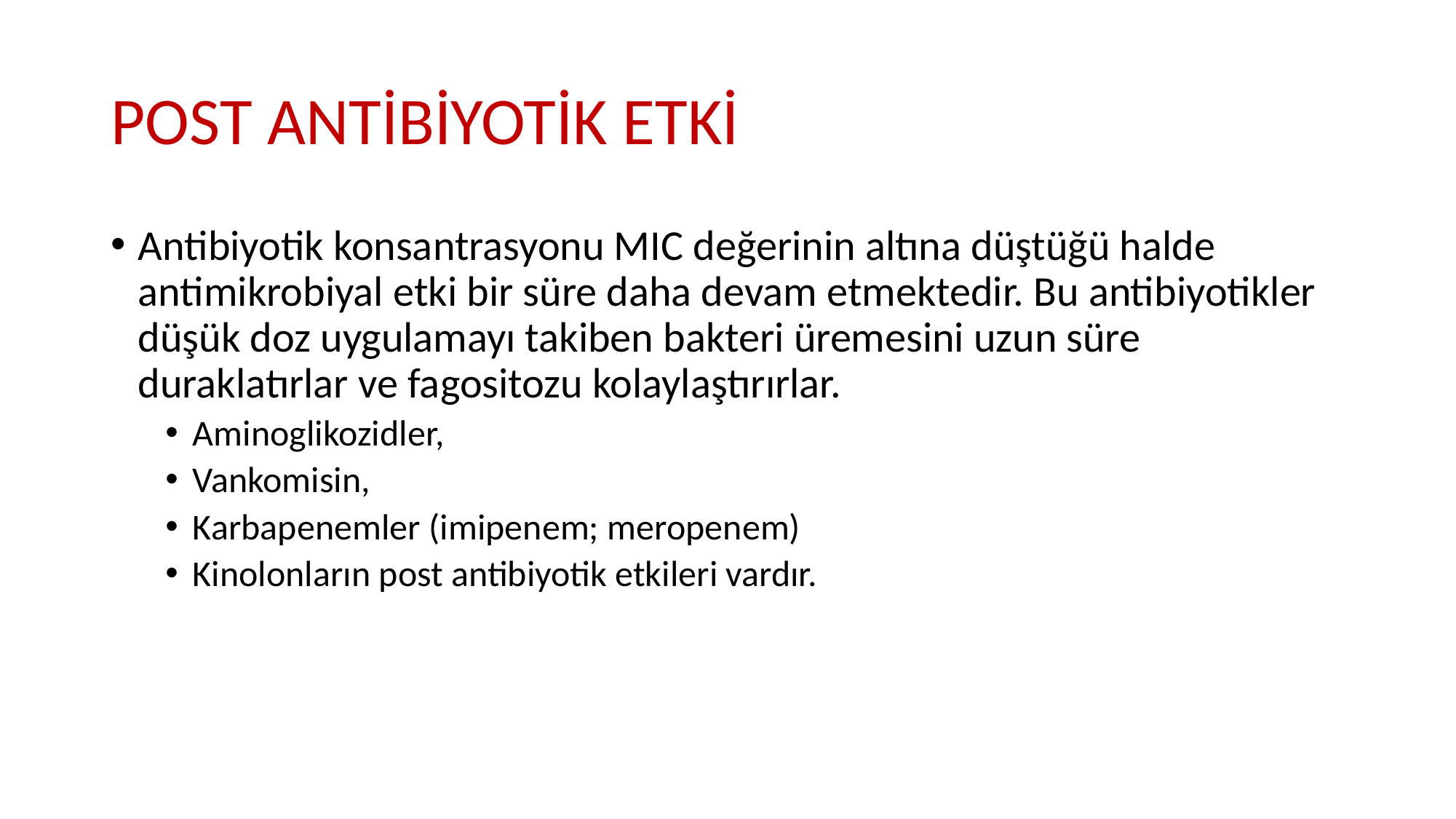

# POST ANTİBİYOTİK ETKİ
Antibiyotik konsantrasyonu MIC değerinin altına düştüğü halde antimikrobiyal etki bir süre daha devam etmektedir. Bu antibiyotikler düşük doz uygulamayı takiben bakteri üremesini uzun süre duraklatırlar ve fagositozu kolaylaştırırlar.
Aminoglikozidler,
Vankomisin,
Karbapenemler (imipenem; meropenem)
Kinolonların post antibiyotik etkileri vardır.